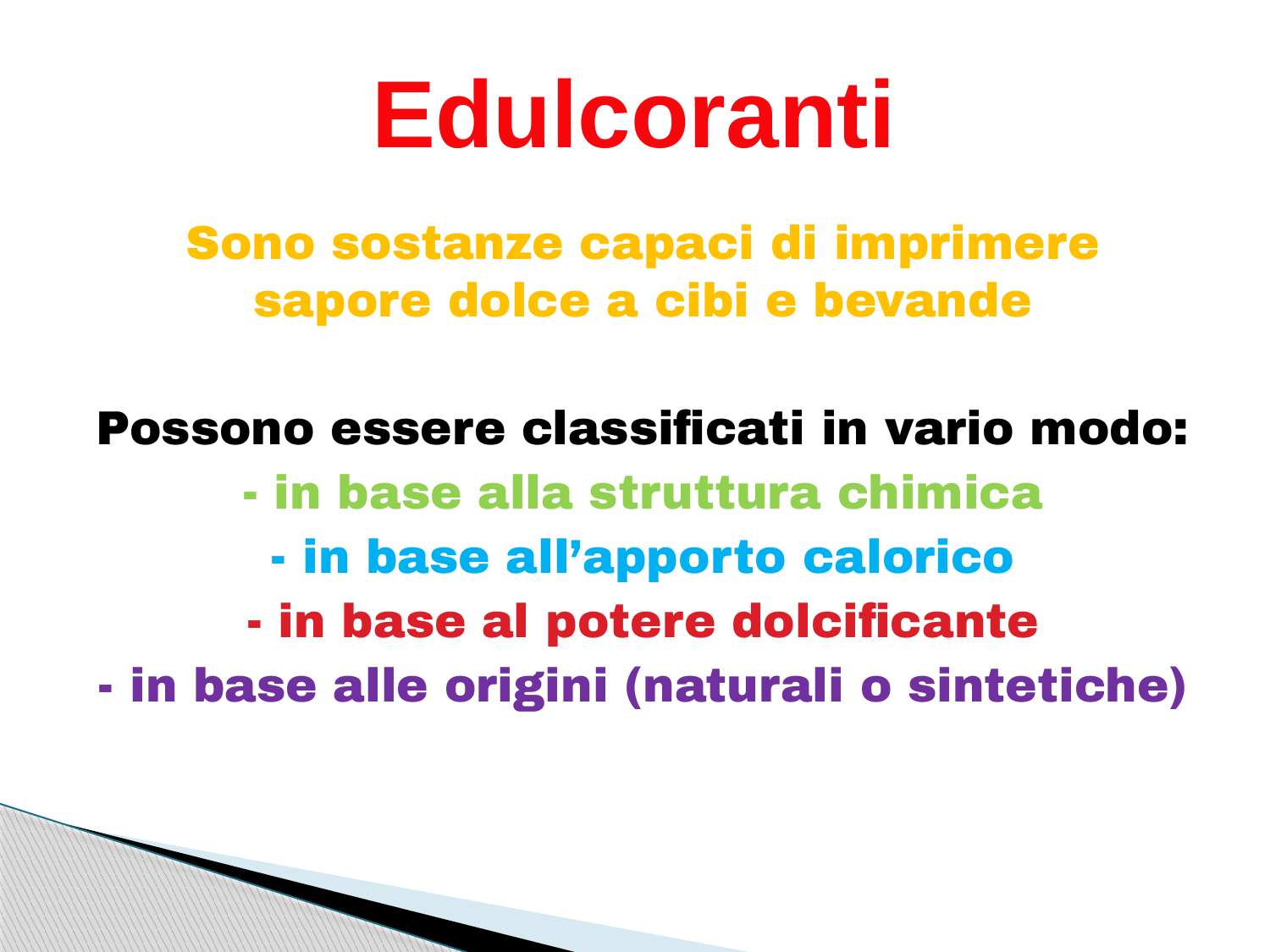

Edulcoranti
Sono sostanze capaci di imprimere sapore dolce a cibi e bevande

Possono essere classificati in vario modo:
- in base alla struttura chimica
- in base all’apporto calorico
- in base al potere dolcificante
- in base alle origini (naturali o sintetiche)